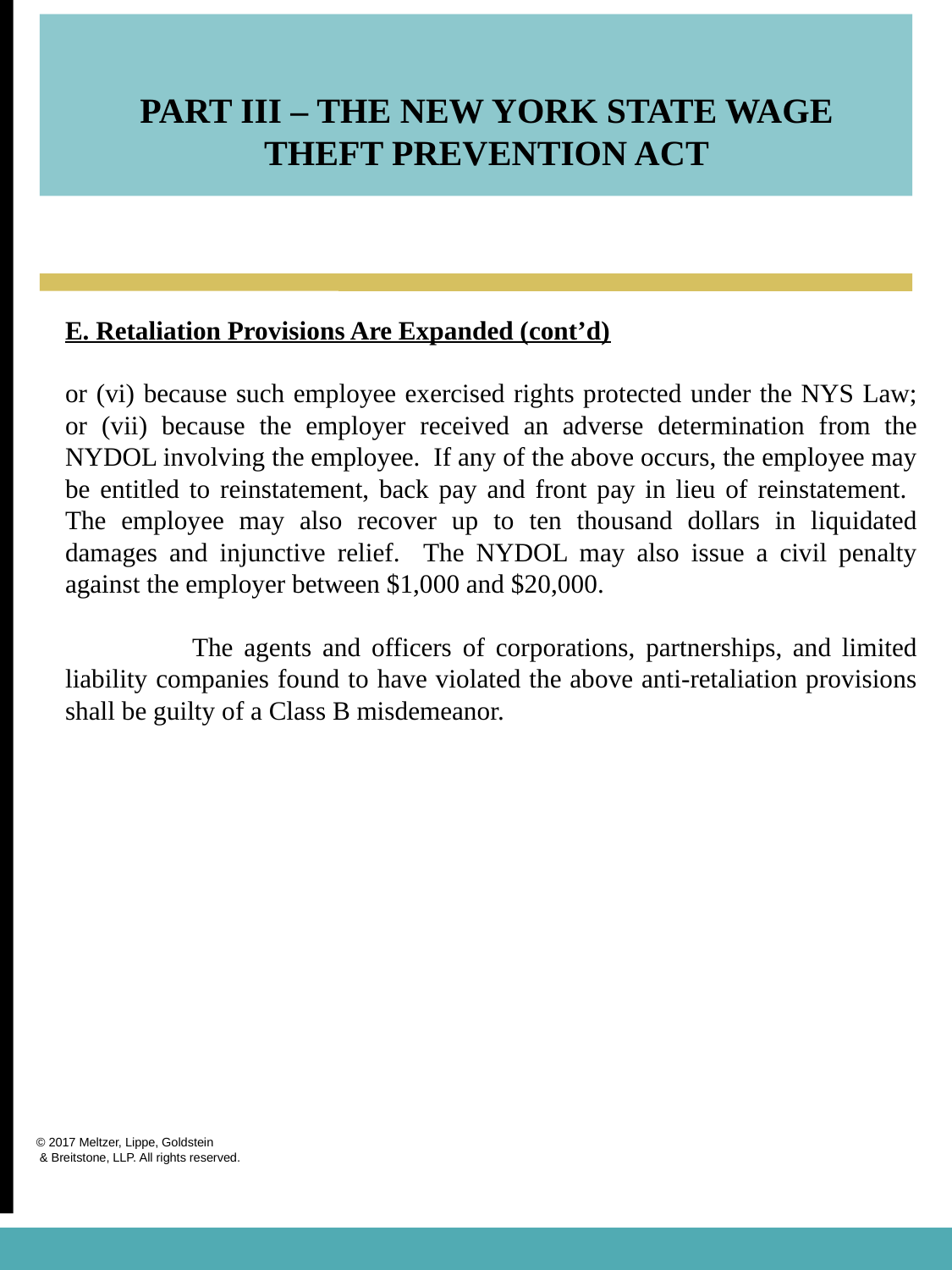

PART III – THE NEW YORK STATE WAGE THEFT PREVENTION ACT
E. Retaliation Provisions Are Expanded (cont’d)

or (vi) because such employee exercised rights protected under the NYS Law; or (vii) because the employer received an adverse determination from the NYDOL involving the employee.  If any of the above occurs, the employee may be entitled to reinstatement, back pay and front pay in lieu of reinstatement.  The employee may also recover up to ten thousand dollars in liquidated damages and injunctive relief.  The NYDOL may also issue a civil penalty against the employer between $1,000 and $20,000.

	The agents and officers of corporations, partnerships, and limited liability companies found to have violated the above anti-retaliation provisions shall be guilty of a Class B misdemeanor.